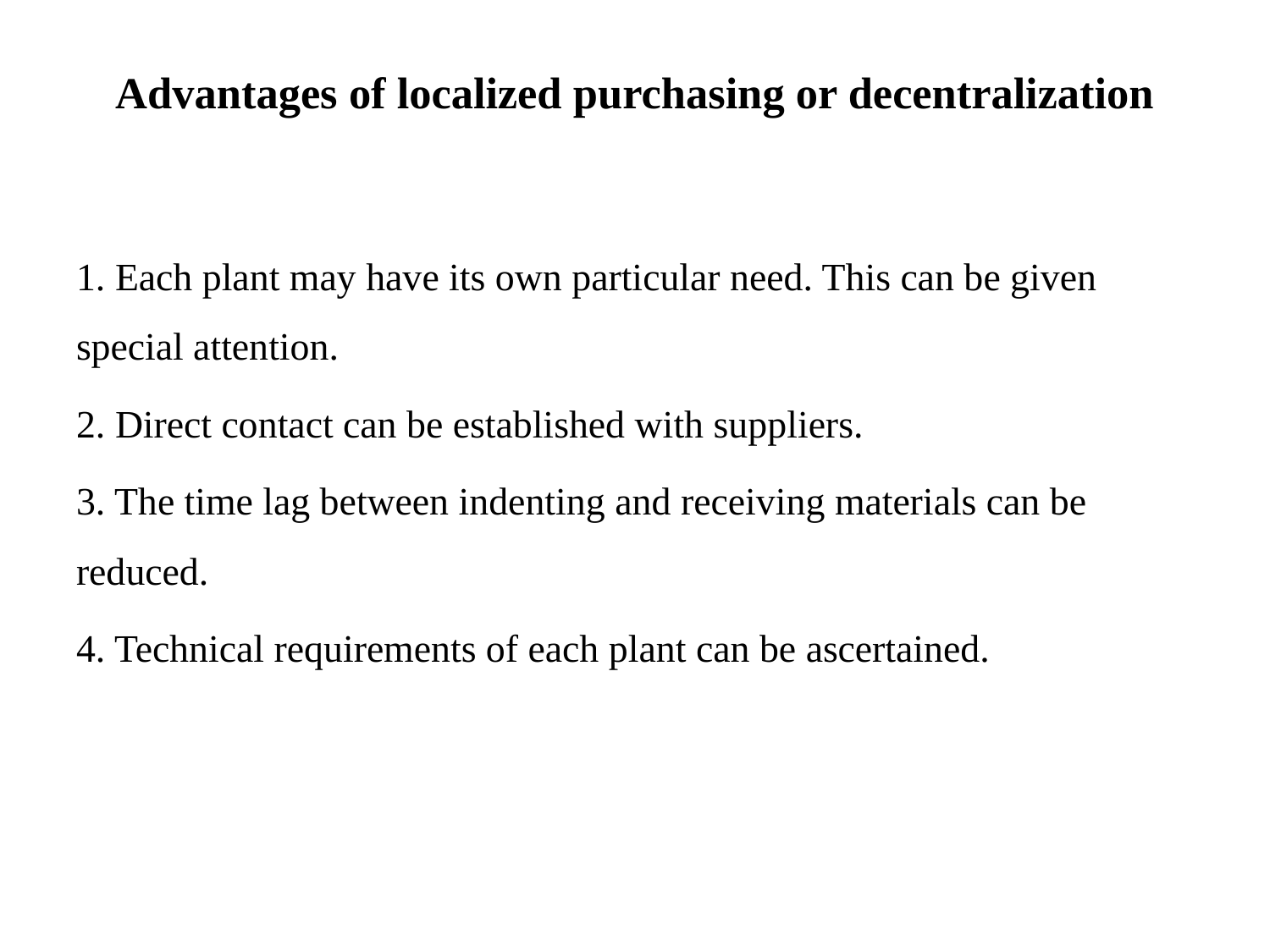

# Advantages of localized purchasing or decentralization
1. Each plant may have its own particular need. This can be given special attention.
2. Direct contact can be established with suppliers.
3. The time lag between indenting and receiving materials can be reduced.
4. Technical requirements of each plant can be ascertained.